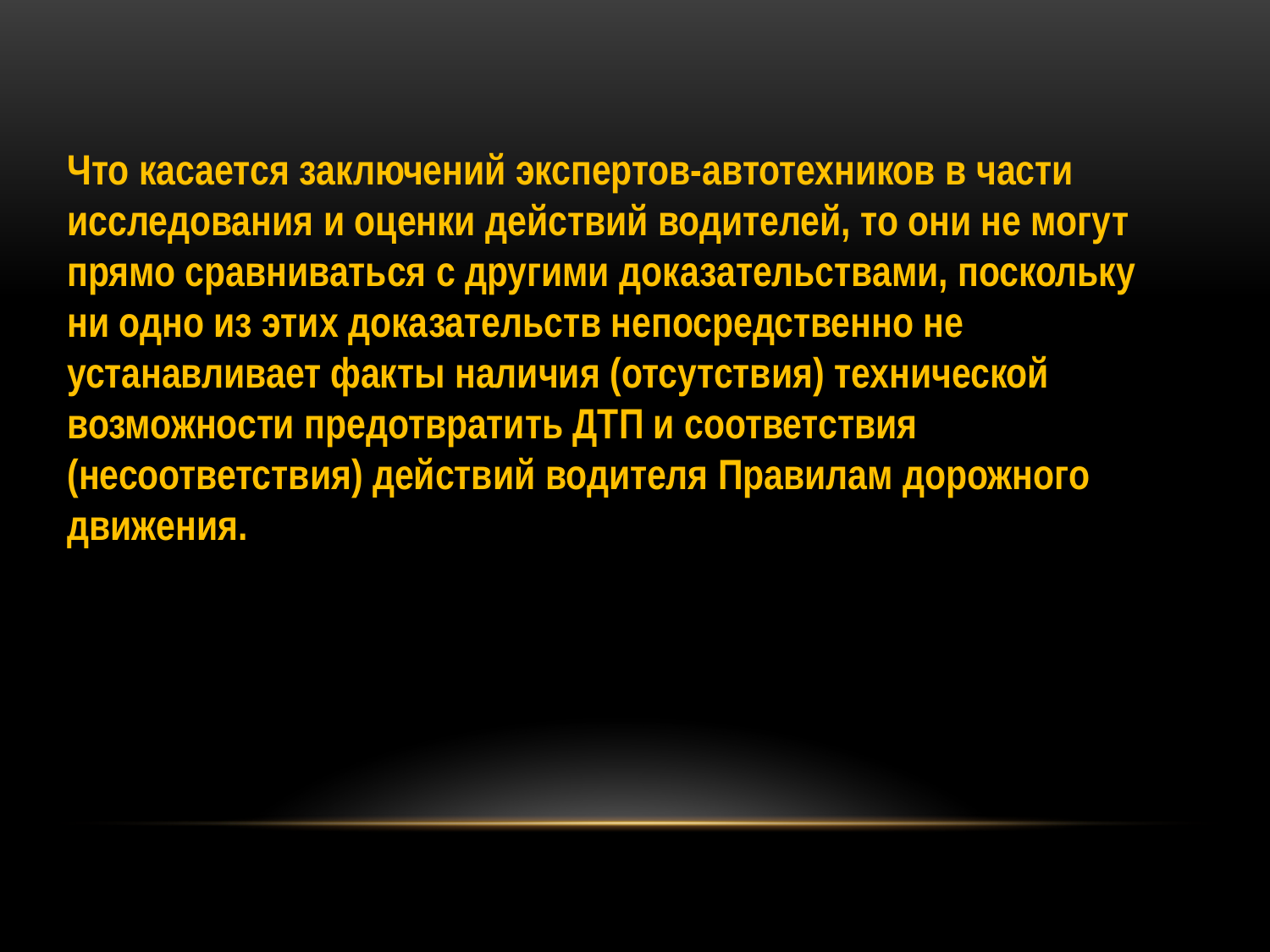

Что касается заключений экспертов-автотехников в части исследования и оценки действий водителей, то они не могут прямо сравниваться с другими доказательствами, поскольку ни одно из этих доказательств непосредственно не устанавливает факты наличия (отсутствия) технической возможности предотвратить ДТП и соответствия (несоответствия) действий водителя Правилам дорожного движения.